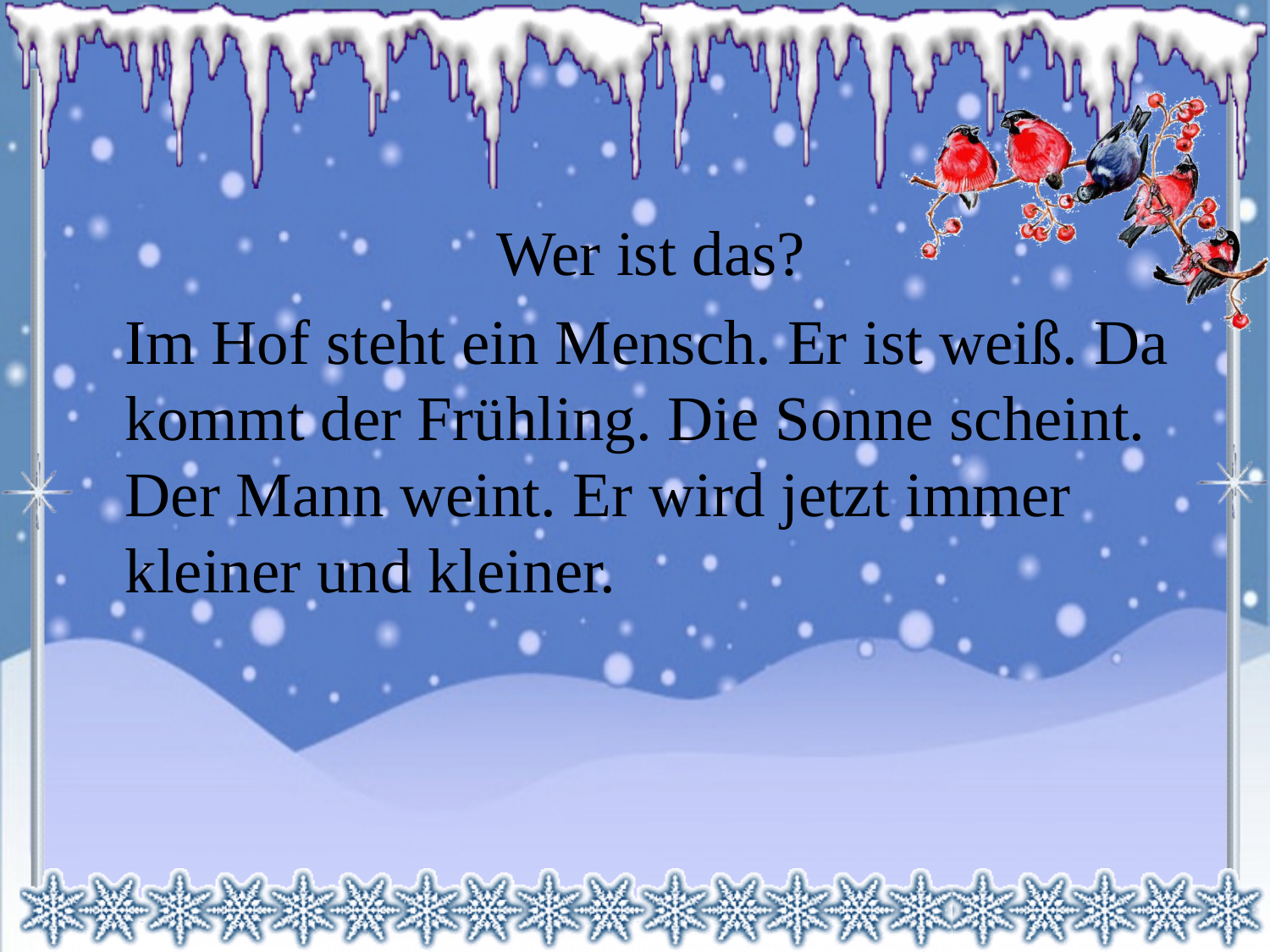

Wer ist das?
   Im Hof steht ein Mensch. Er ist weiß. Da kommt der Frühling. Die Sonne scheint. Der Mann weint. Er wird jetzt immer kleiner und kleiner.